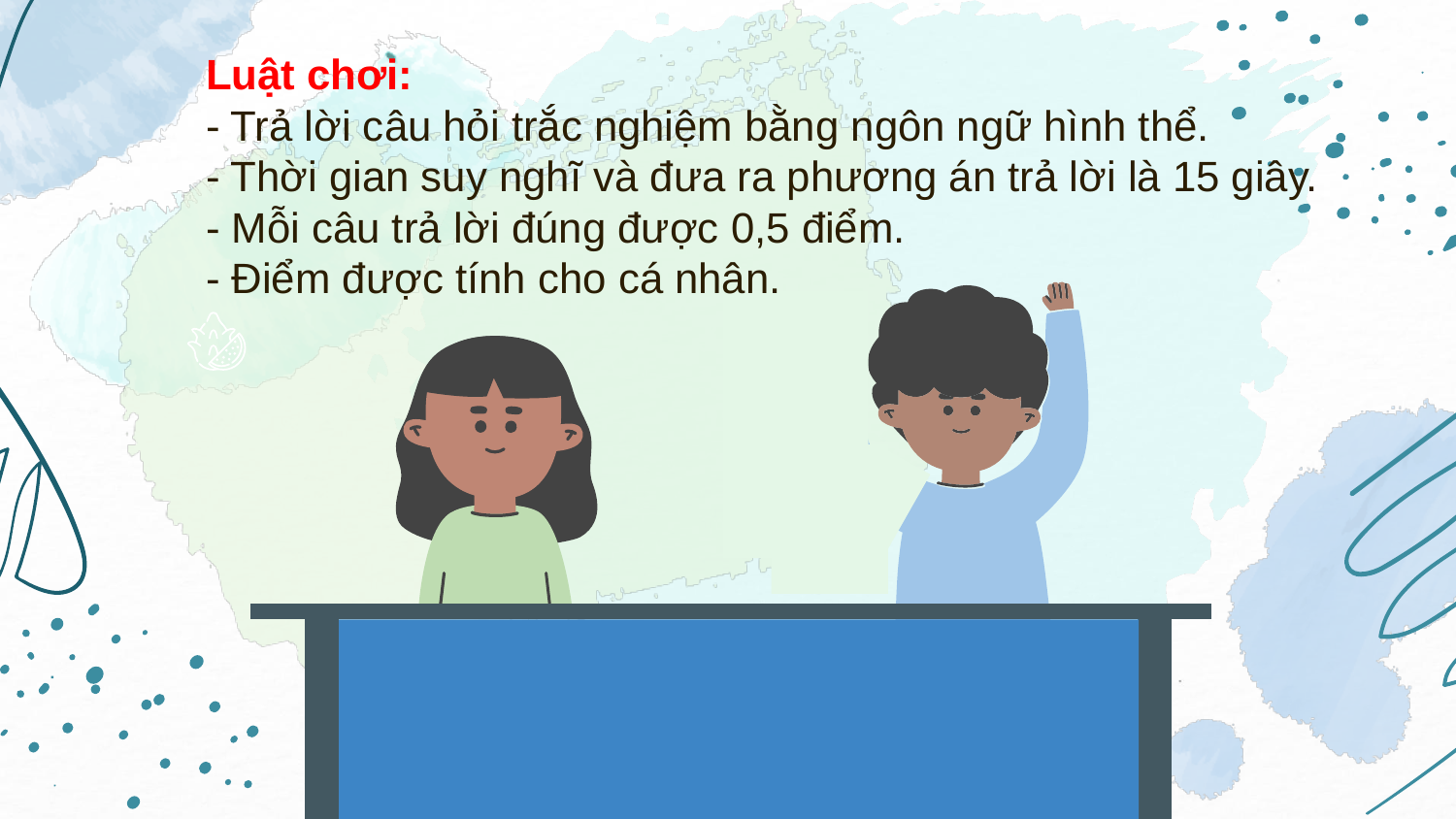

Luật chơi:
- Trả lời câu hỏi trắc nghiệm bằng ngôn ngữ hình thể.
- Thời gian suy nghĩ và đưa ra phương án trả lời là 15 giây.
- Mỗi câu trả lời đúng được 0,5 điểm.
- Điểm được tính cho cá nhân.